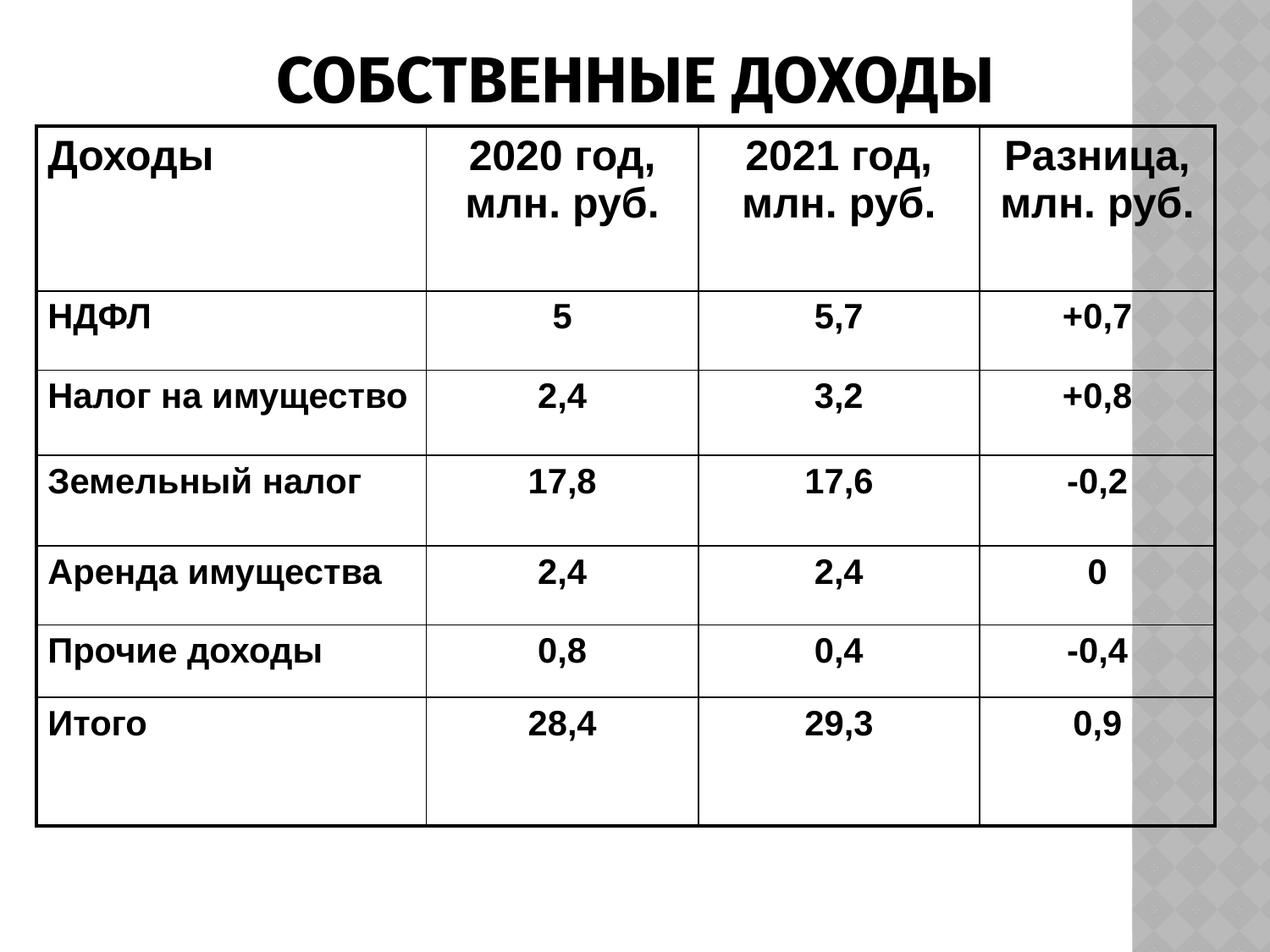

# Собственные доходы
| Доходы | 2020 год, млн. руб. | 2021 год, млн. руб. | Разница, млн. руб. |
| --- | --- | --- | --- |
| НДФЛ | 5 | 5,7 | +0,7 |
| Налог на имущество | 2,4 | 3,2 | +0,8 |
| Земельный налог | 17,8 | 17,6 | -0,2 |
| Аренда имущества | 2,4 | 2,4 | 0 |
| Прочие доходы | 0,8 | 0,4 | -0,4 |
| Итого | 28,4 | 29,3 | 0,9 |